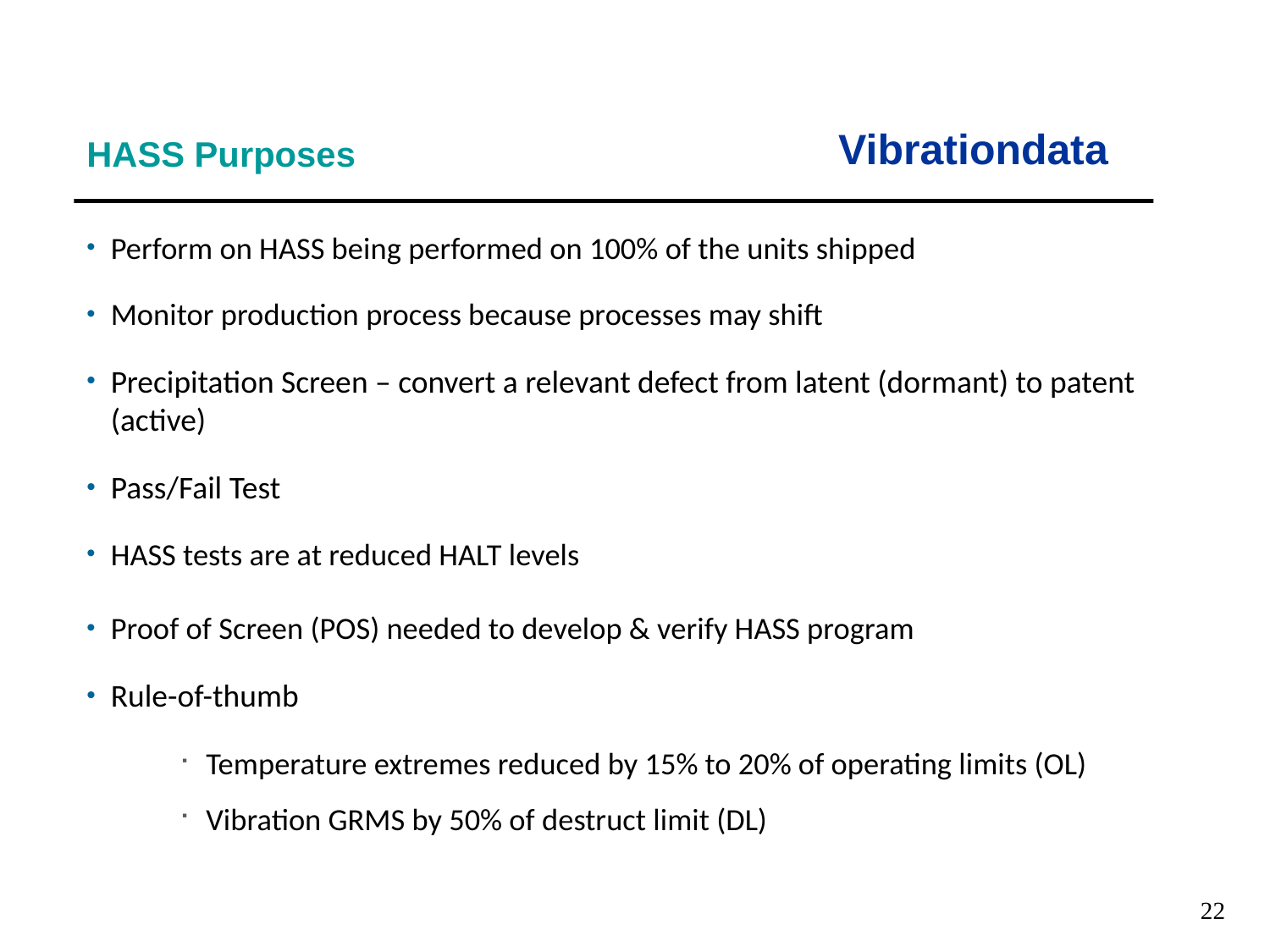

Vibrationdata
HASS Purposes

Perform on HASS being performed on 100% of the units shipped
Monitor production process because processes may shift

Precipitation Screen – convert a relevant defect from latent (dormant) to patent (active)

Pass/Fail Test
HASS tests are at reduced HALT levels

Proof of Screen (POS) needed to develop & verify HASS program

Rule-of-thumb

Temperature extremes reduced by 15% to 20% of operating limits (OL)
Vibration GRMS by 50% of destruct limit (DL)

22